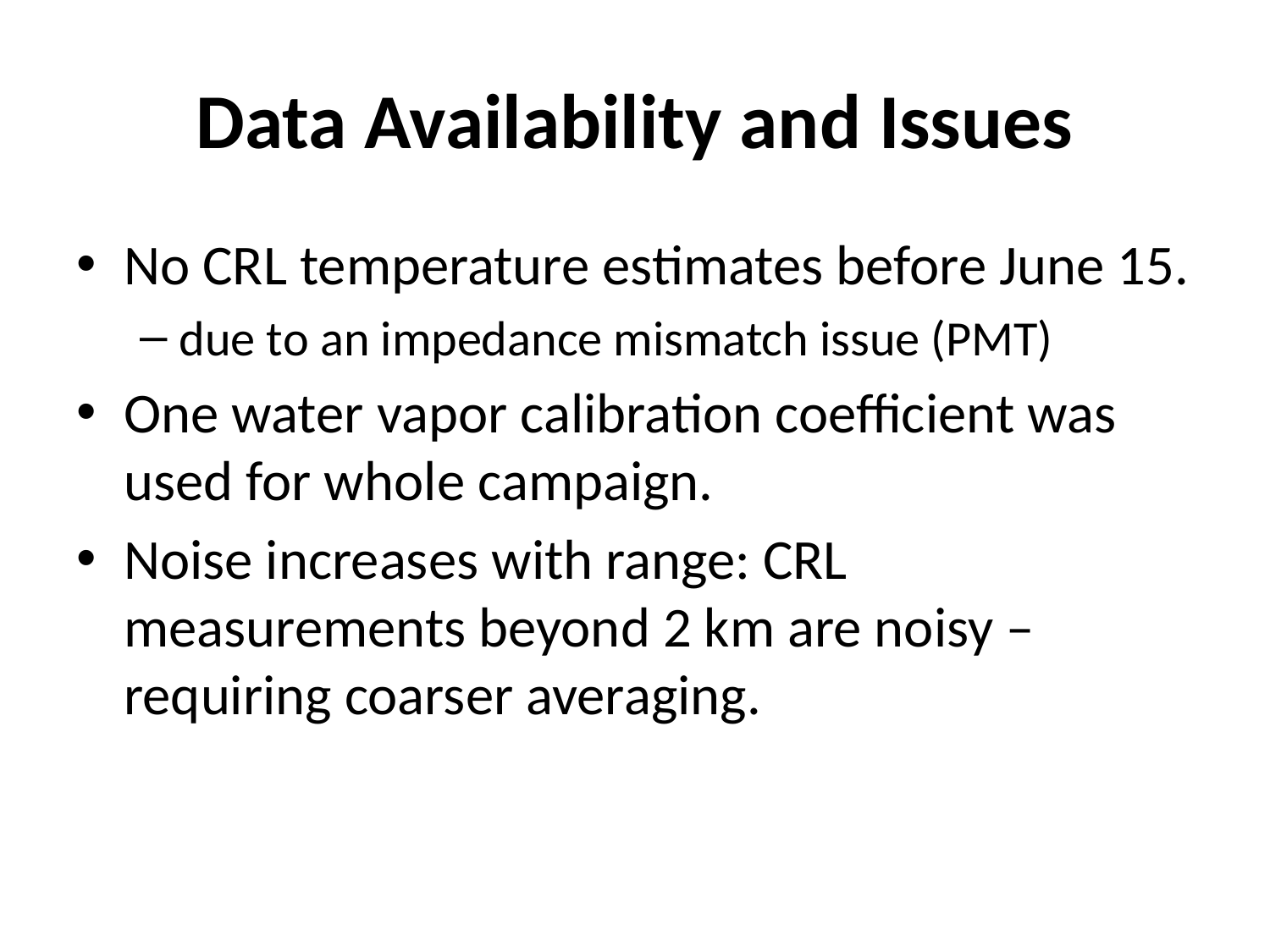

# Data Availability and Issues
No CRL temperature estimates before June 15.
due to an impedance mismatch issue (PMT)
One water vapor calibration coefficient was  used for whole campaign.
Noise increases with range: CRL measurements beyond 2 km are noisy – requiring coarser averaging.